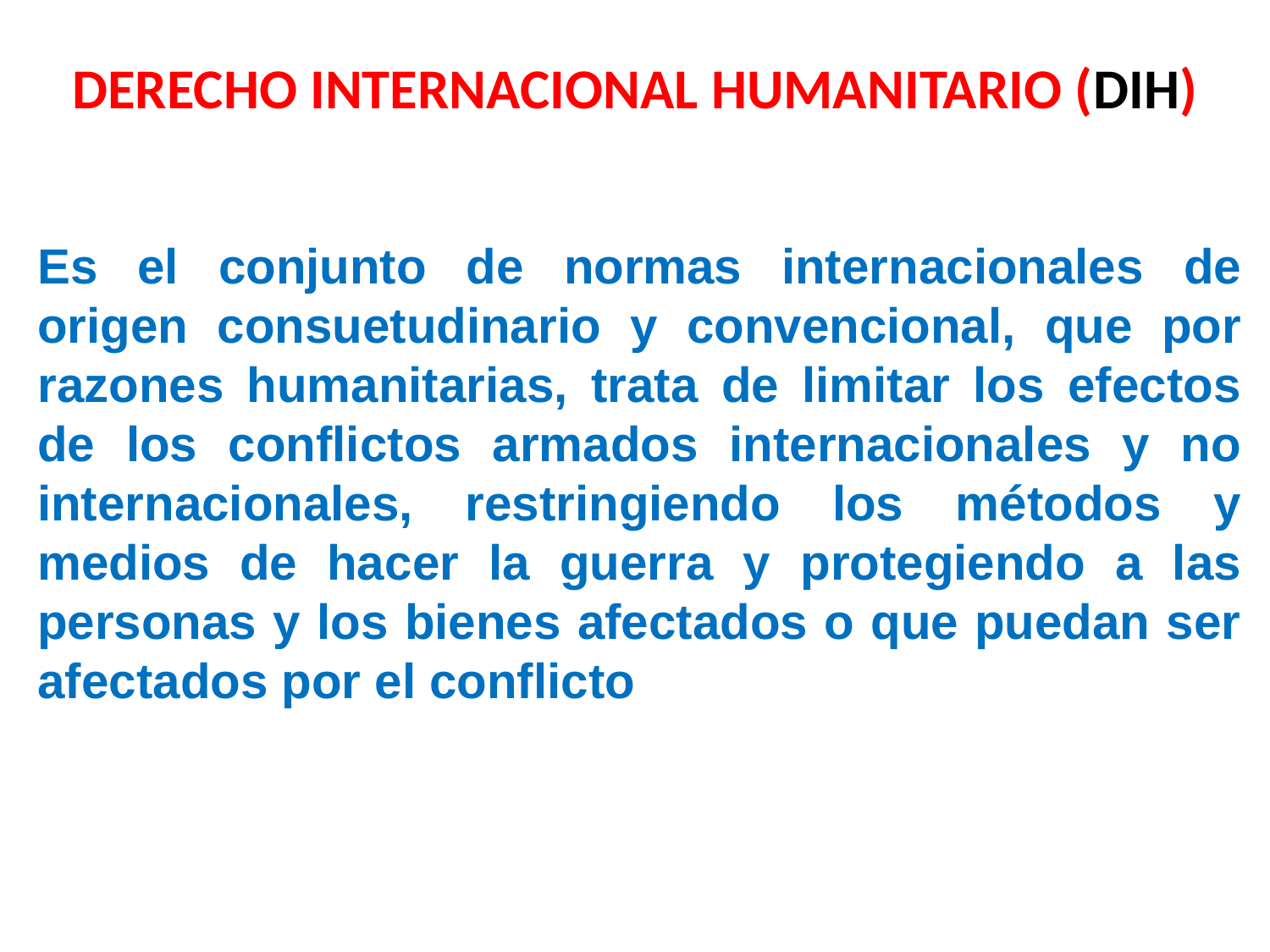

DERECHO INTERNACIONAL HUMANITARIO (DIH)
Es el conjunto de normas internacionales de origen consuetudinario y convencional, que por razones humanitarias, trata de limitar los efectos de los conflictos armados internacionales y no internacionales, restringiendo los métodos y medios de hacer la guerra y protegiendo a las personas y los bienes afectados o que puedan ser afectados por el conflicto